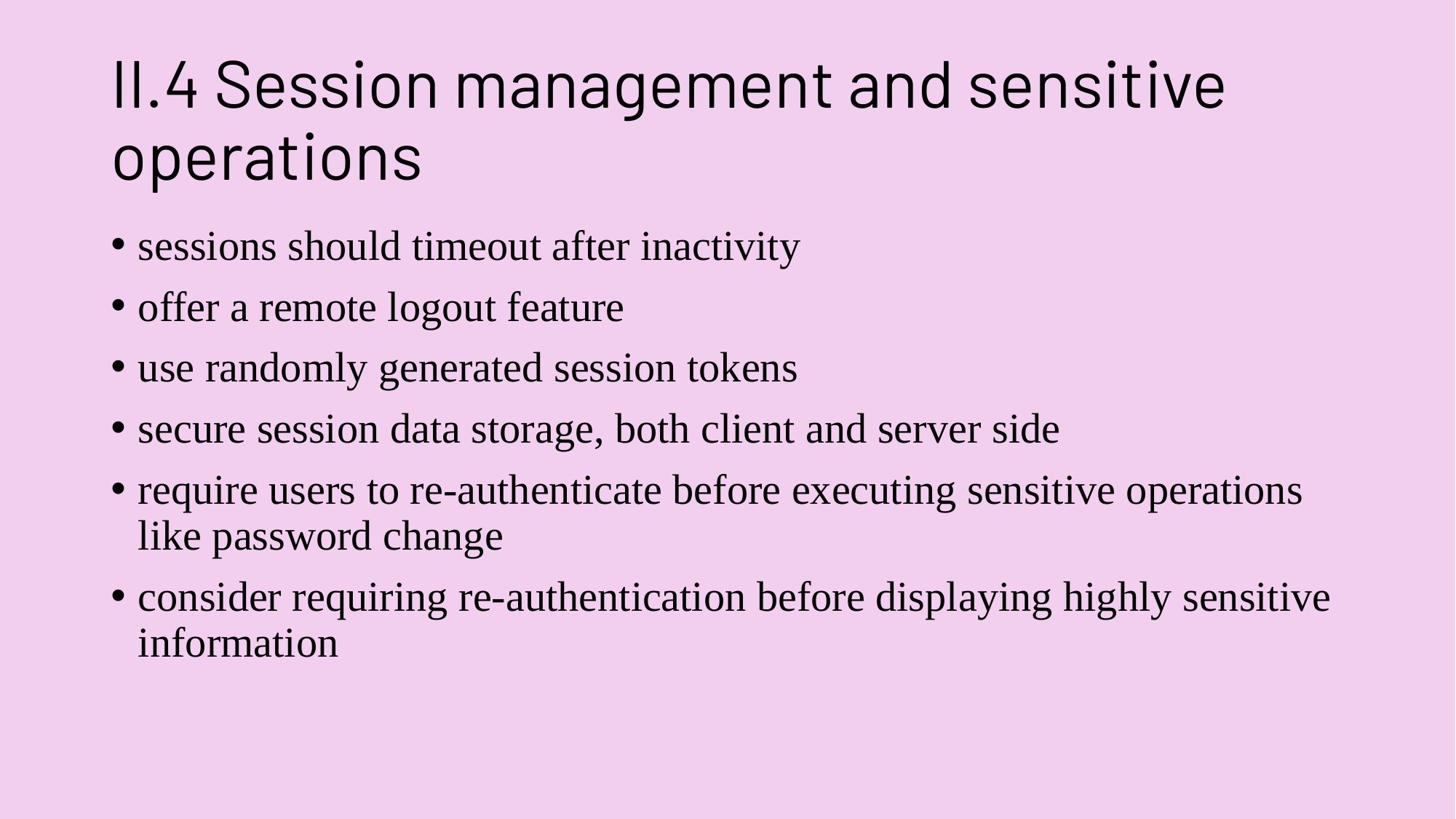

# II.4 Session management and sensitive operations
sessions should timeout after inactivity
offer a remote logout feature
use randomly generated session tokens
secure session data storage, both client and server side
require users to re-authenticate before executing sensitive operations like password change
consider requiring re-authentication before displaying highly sensitive information